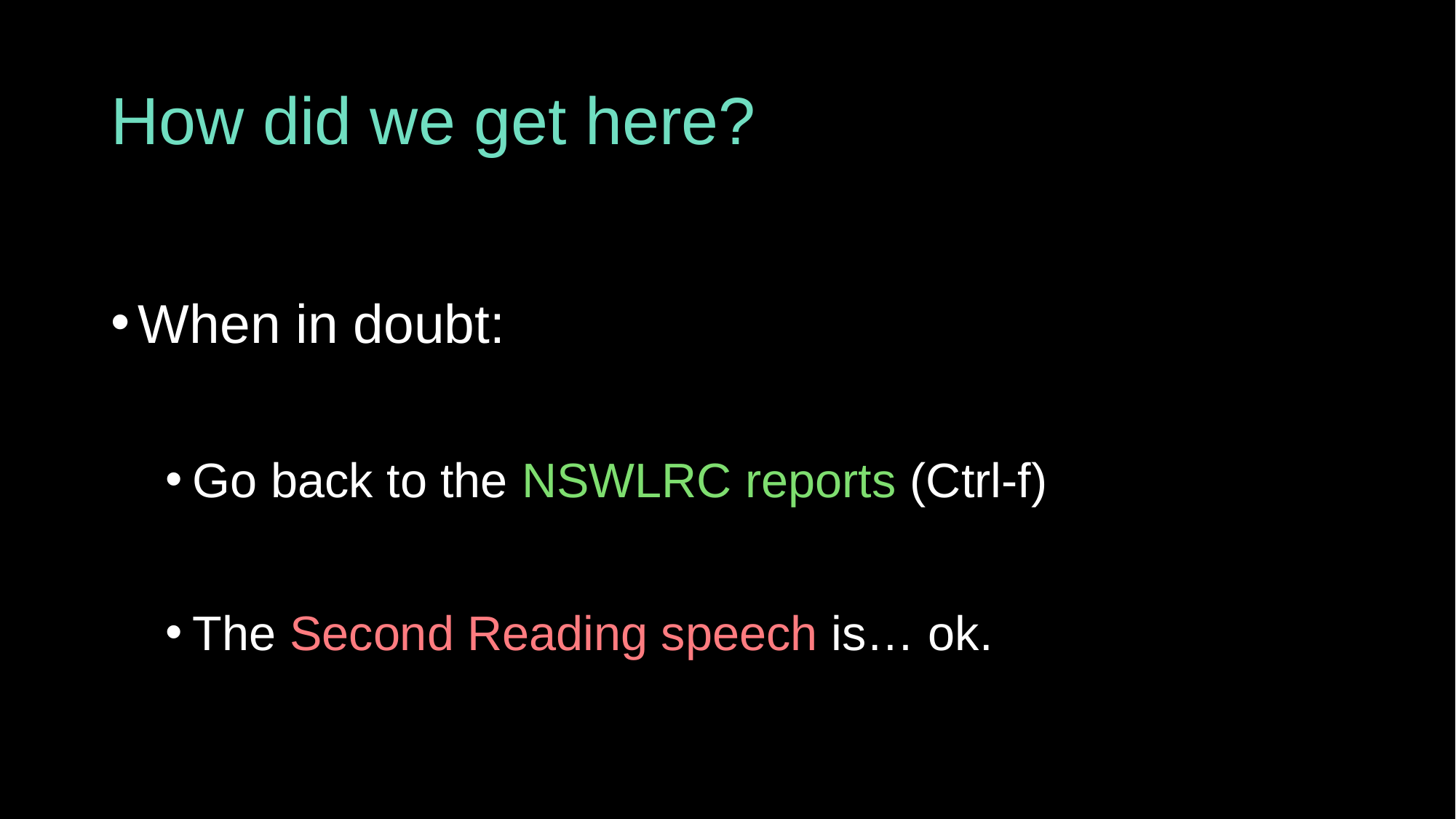

# How did we get here?
When in doubt:
Go back to the NSWLRC reports (Ctrl-f)
The Second Reading speech is… ok.